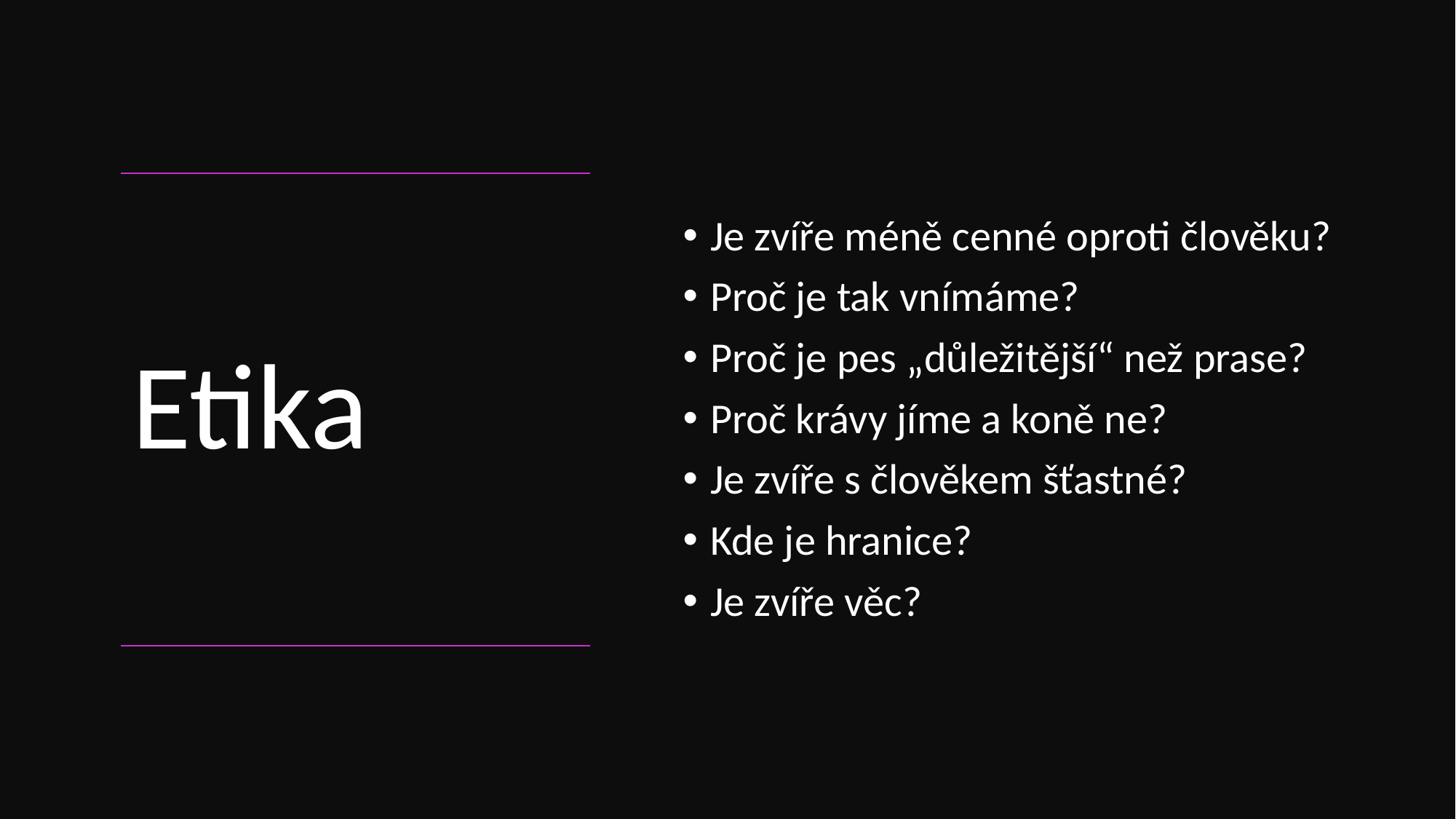

Je zvíře méně cenné oproti člověku?
Proč je tak vnímáme?
Proč je pes „důležitější“ než prase?
Proč krávy jíme a koně ne?
Je zvíře s člověkem šťastné?
Kde je hranice?
Je zvíře věc?
# Etika